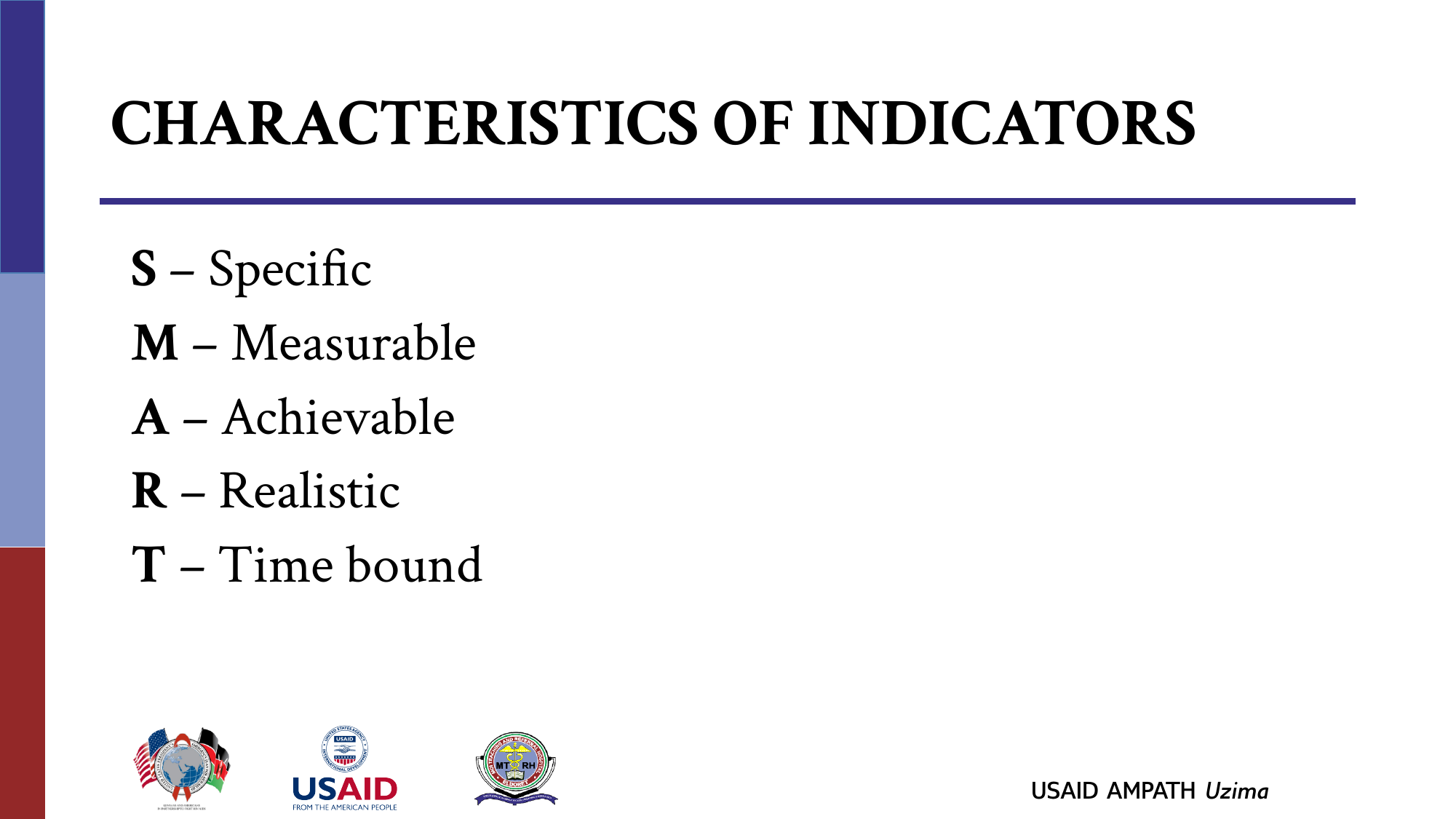

# CHARACTERISTICS OF INDICATORS
S – Specific
M – Measurable
A – Achievable
R – Realistic
T – Time bound